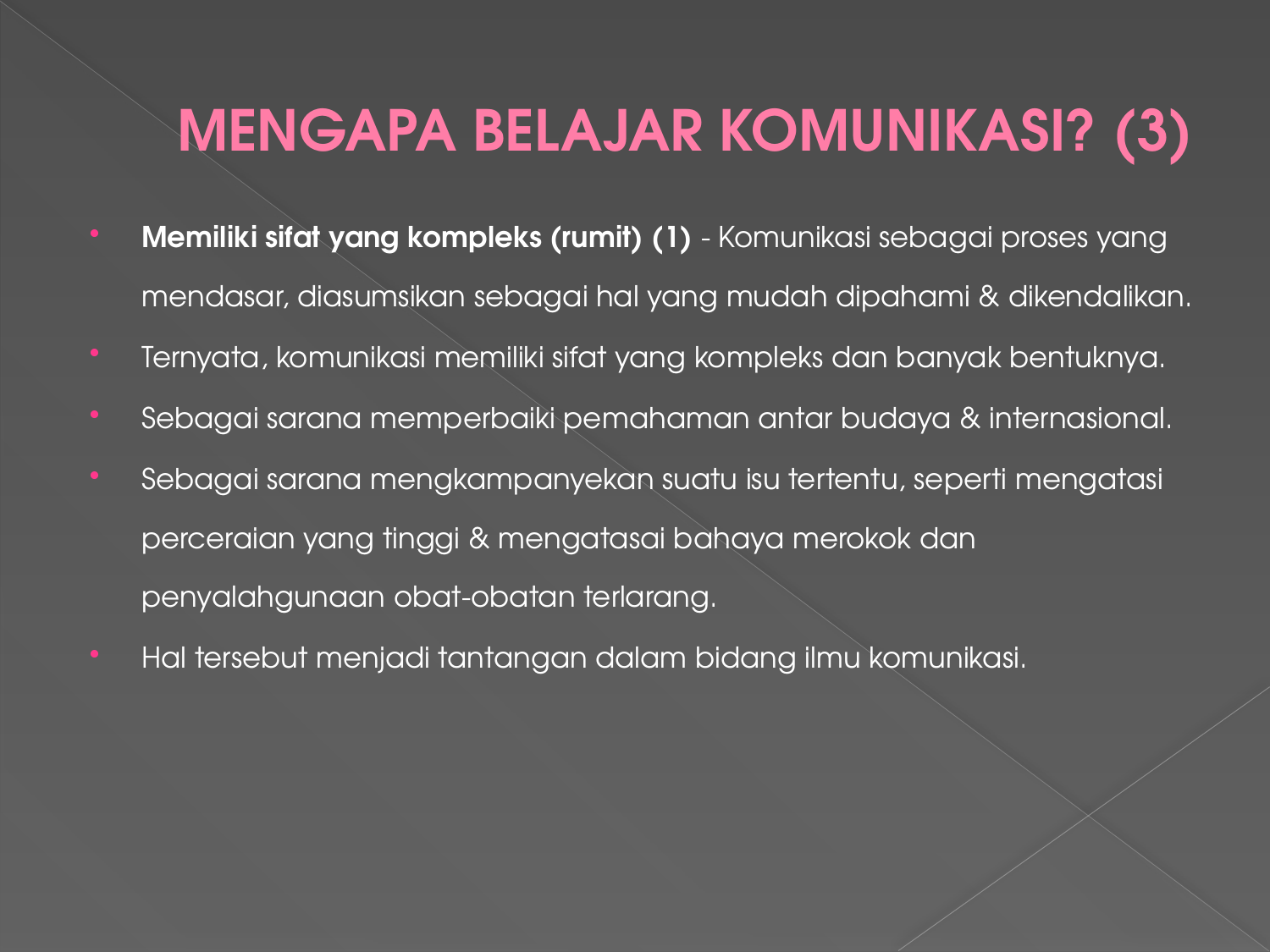

# MENGAPA BELAJAR KOMUNIKASI? (3)
Memiliki sifat yang kompleks (rumit) (1) - Komunikasi sebagai proses yang mendasar, diasumsikan sebagai hal yang mudah dipahami & dikendalikan.
Ternyata, komunikasi memiliki sifat yang kompleks dan banyak bentuknya.
Sebagai sarana memperbaiki pemahaman antar budaya & internasional.
Sebagai sarana mengkampanyekan suatu isu tertentu, seperti mengatasi perceraian yang tinggi & mengatasai bahaya merokok dan penyalahgunaan obat-obatan terlarang.
Hal tersebut menjadi tantangan dalam bidang ilmu komunikasi.